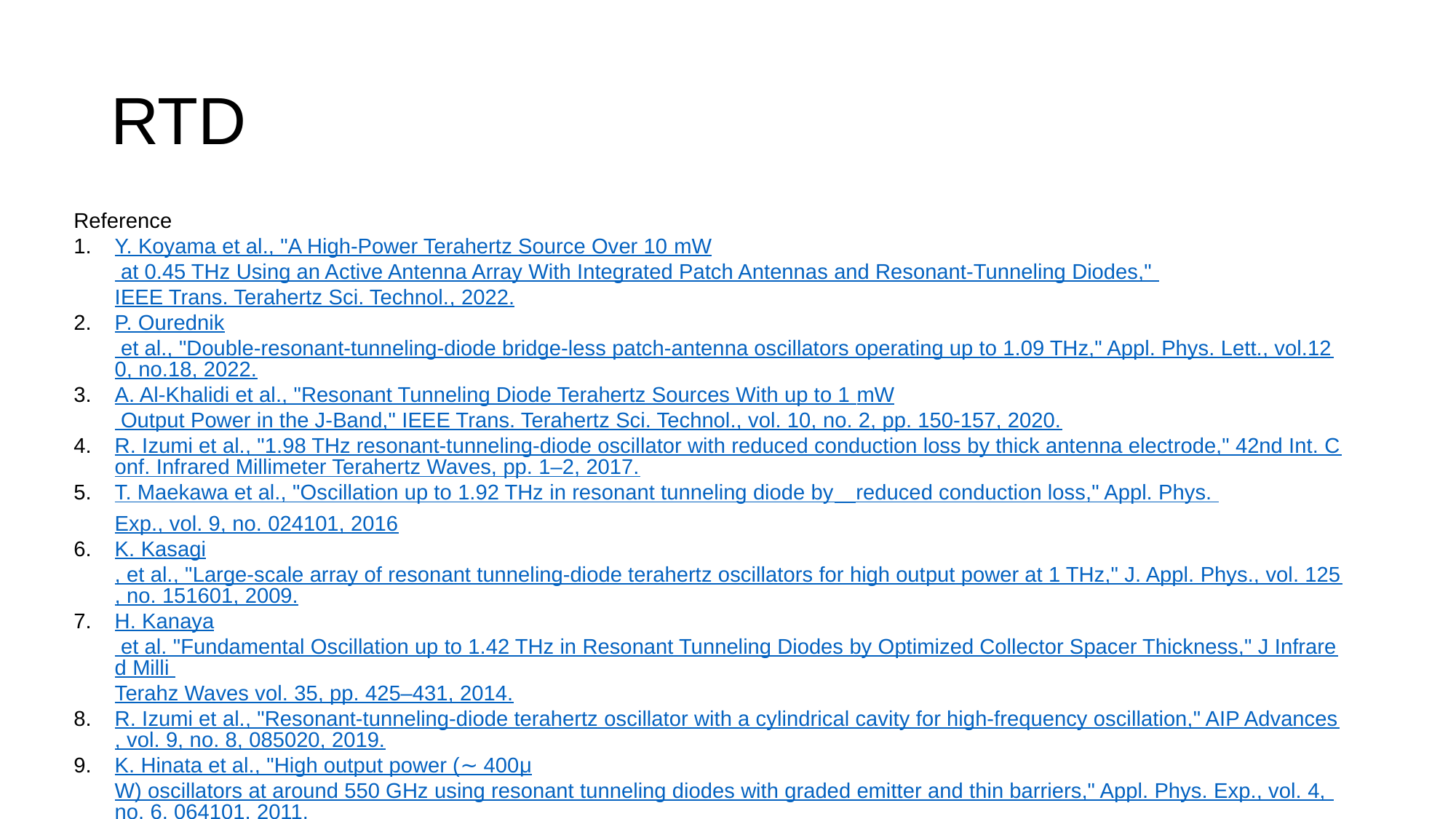

# RTD
Reference
Y. Koyama et al., "A High-Power Terahertz Source Over 10 mW at 0.45 THz Using an Active Antenna Array With Integrated Patch Antennas and Resonant-Tunneling Diodes," IEEE Trans. Terahertz Sci. Technol., 2022.
P. Ourednik et al., "Double-resonant-tunneling-diode bridge-less patch-antenna oscillators operating up to 1.09 THz," Appl. Phys. Lett., vol.120, no.18, 2022.
A. Al-Khalidi et al., "Resonant Tunneling Diode Terahertz Sources With up to 1 mW Output Power in the J-Band," IEEE Trans. Terahertz Sci. Technol., vol. 10, no. 2, pp. 150-157, 2020.
R. Izumi et al., "1.98 THz resonant-tunneling-diode oscillator with reduced conduction loss by thick antenna electrode," 42nd Int. Conf. Infrared Millimeter Terahertz Waves, pp. 1–2, 2017.
T. Maekawa et al., "Oscillation up to 1.92 THz in resonant tunneling diode by　reduced conduction loss," Appl. Phys. Exp., vol. 9, no. 024101, 2016
K. Kasagi, et al., "Large-scale array of resonant tunneling-diode terahertz oscillators for high output power at 1 THz," J. Appl. Phys., vol. 125, no. 151601, 2009.
H. Kanaya et al. "Fundamental Oscillation up to 1.42 THz in Resonant Tunneling Diodes by Optimized Collector Spacer Thickness," J Infrared Milli Terahz Waves vol. 35, pp. 425–431, 2014.
R. Izumi et al., "Resonant-tunneling-diode terahertz oscillator with a cylindrical cavity for high-frequency oscillation," AIP Advances, vol. 9, no. 8, 085020, 2019.
K. Hinata et al., "High output power (∼ 400μW) oscillators at around 550 GHz using resonant tunneling diodes with graded emitter and thin barriers," Appl. Phys. Exp., vol. 4, no. 6, 064101, 2011.
S. Suzuki, M. Shiraishi, H. Shibayama, and M. Asada, "High-power operation of terahertz oscillators with resonant tunneling diodes using impedance-matched antennas and array configuration," IEEE J. Sel. Topics Quantum Electron., vol. 19, no. 1, pp. 8500108–8500108, 2013.